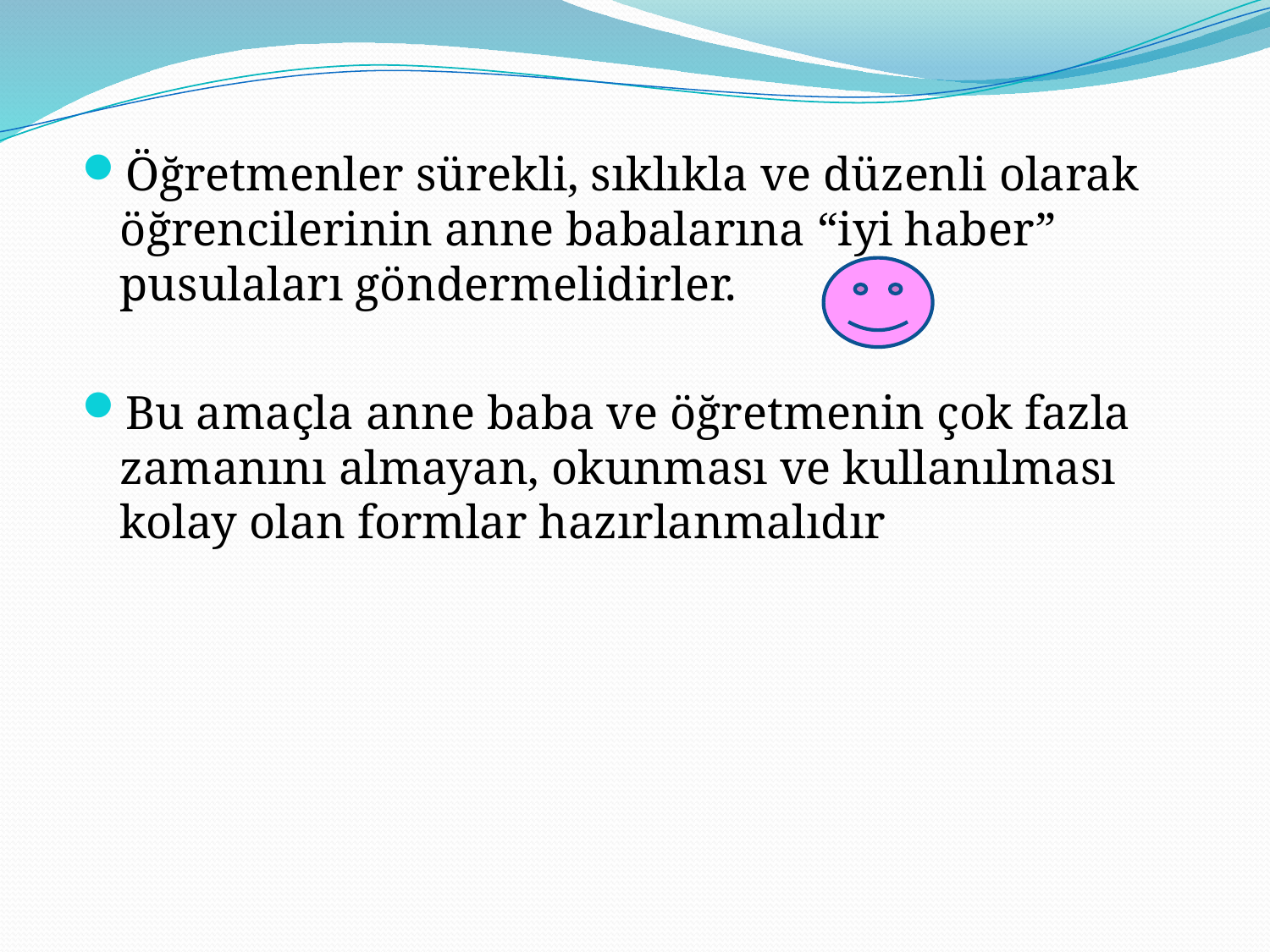

Öğretmenler sürekli, sıklıkla ve düzenli olarak öğrencilerinin anne babalarına “iyi haber” pusulaları göndermelidirler.

Bu amaçla anne baba ve öğretmenin çok fazla zamanını almayan, okunması ve kullanılması kolay olan formlar hazırlanmalıdır